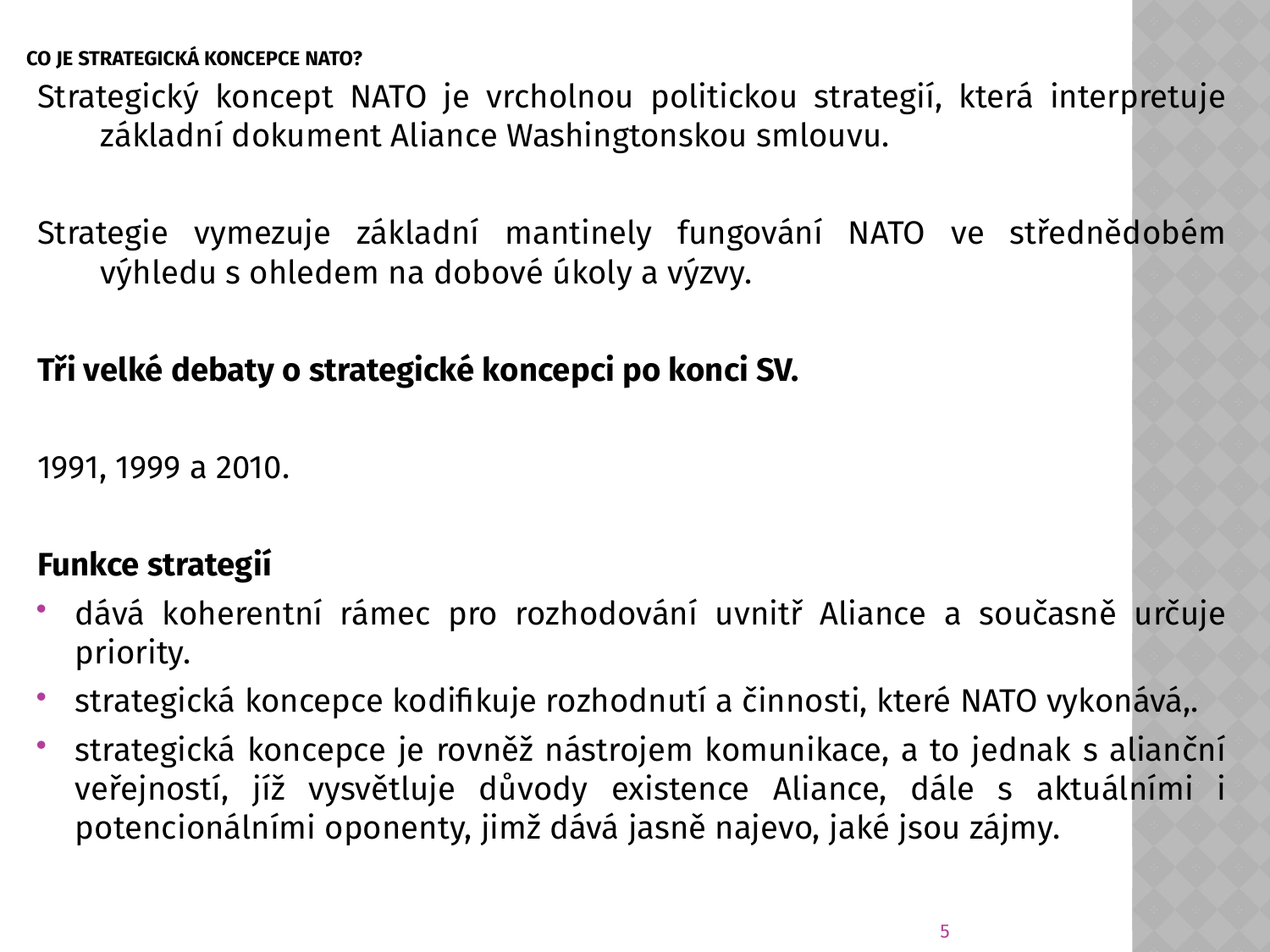

# Co je strategická koncepce NATO?
Strategický koncept NATO je vrcholnou politickou strategií, která interpretuje základní dokument Aliance Washingtonskou smlouvu.

Strategie vymezuje základní mantinely fungování NATO ve střednědobém výhledu s ohledem na dobové úkoly a výzvy.

Tři velké debaty o strategické koncepci po konci SV.

1991, 1999 a 2010.

Funkce strategií
dává koherentní rámec pro rozhodování uvnitř Aliance a současně určuje priority.
strategická koncepce kodifikuje rozhodnutí a činnosti, které NATO vykonává,.
strategická koncepce je rovněž nástrojem komunikace, a to jednak s alianční veřejností, jíž vysvětluje důvody existence Aliance, dále s aktuálními i potencionálními oponenty, jimž dává jasně najevo, jaké jsou zájmy.

5